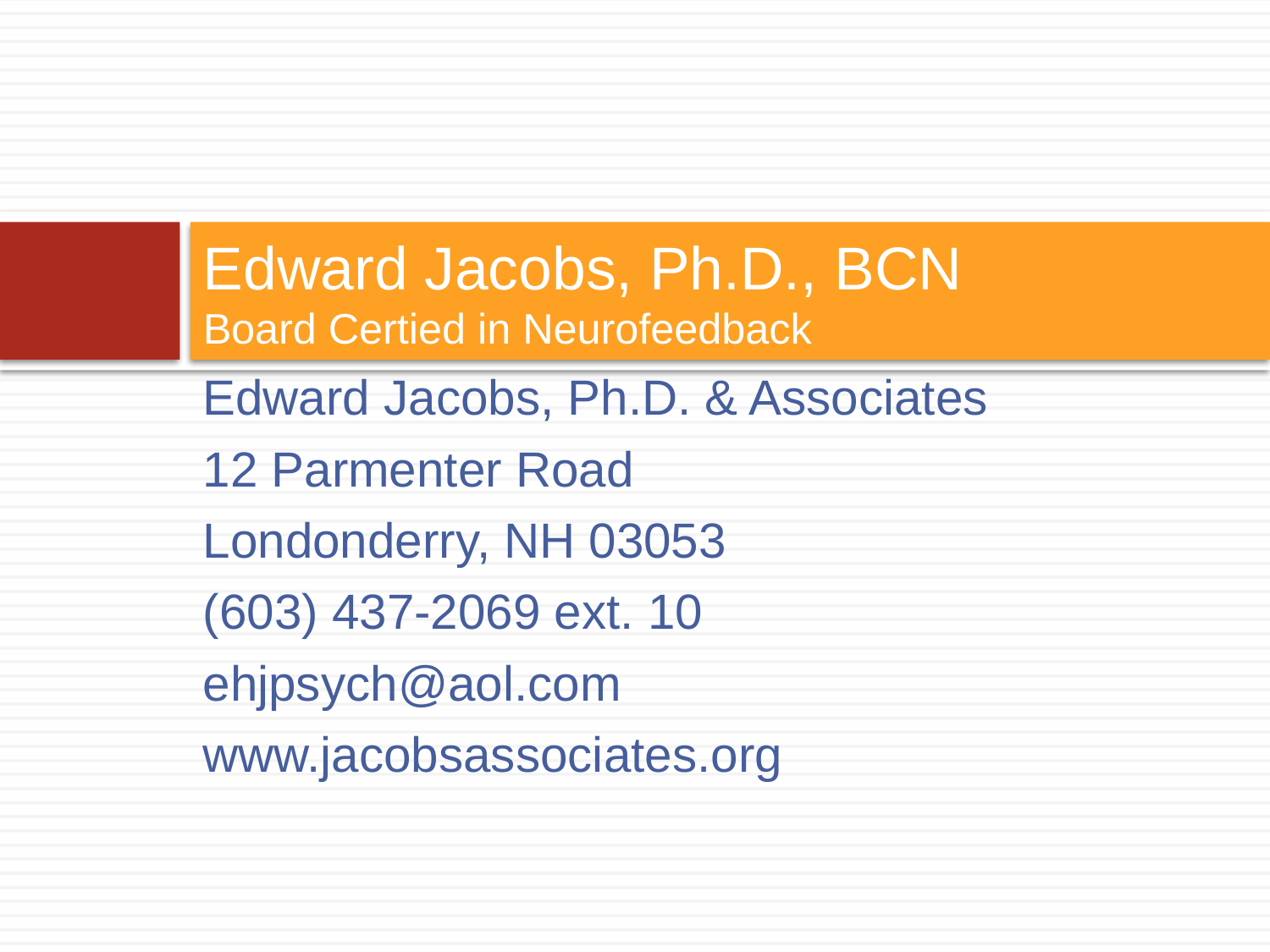

# Edward Jacobs, Ph.D., BCN Board Certied in Neurofeedback
Edward Jacobs, Ph.D. & Associates
12 Parmenter Road
Londonderry, NH 03053
(603) 437-2069 ext. 10
ehjpsych@aol.com
www.jacobsassociates.org